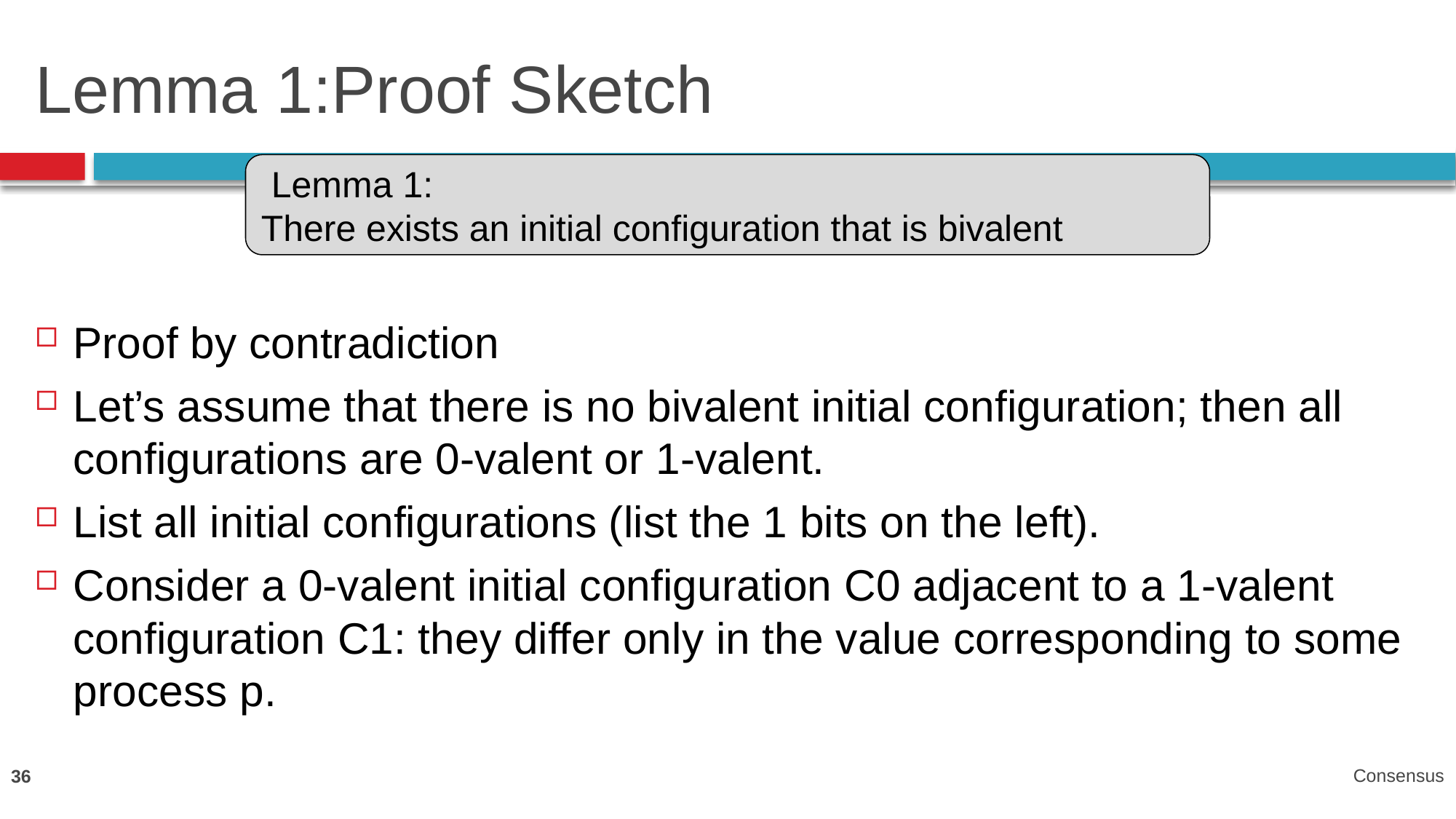

# Lemma 1:Proof Sketch
 Lemma 1:
There exists an initial configuration that is bivalent
Proof by contradiction
Let’s assume that there is no bivalent initial configuration; then all configurations are 0-valent or 1-valent.
List all initial configurations (list the 1 bits on the left).
Consider a 0-valent initial configuration C0 adjacent to a 1-valent configuration C1: they differ only in the value corresponding to some process p.

36
Consensus